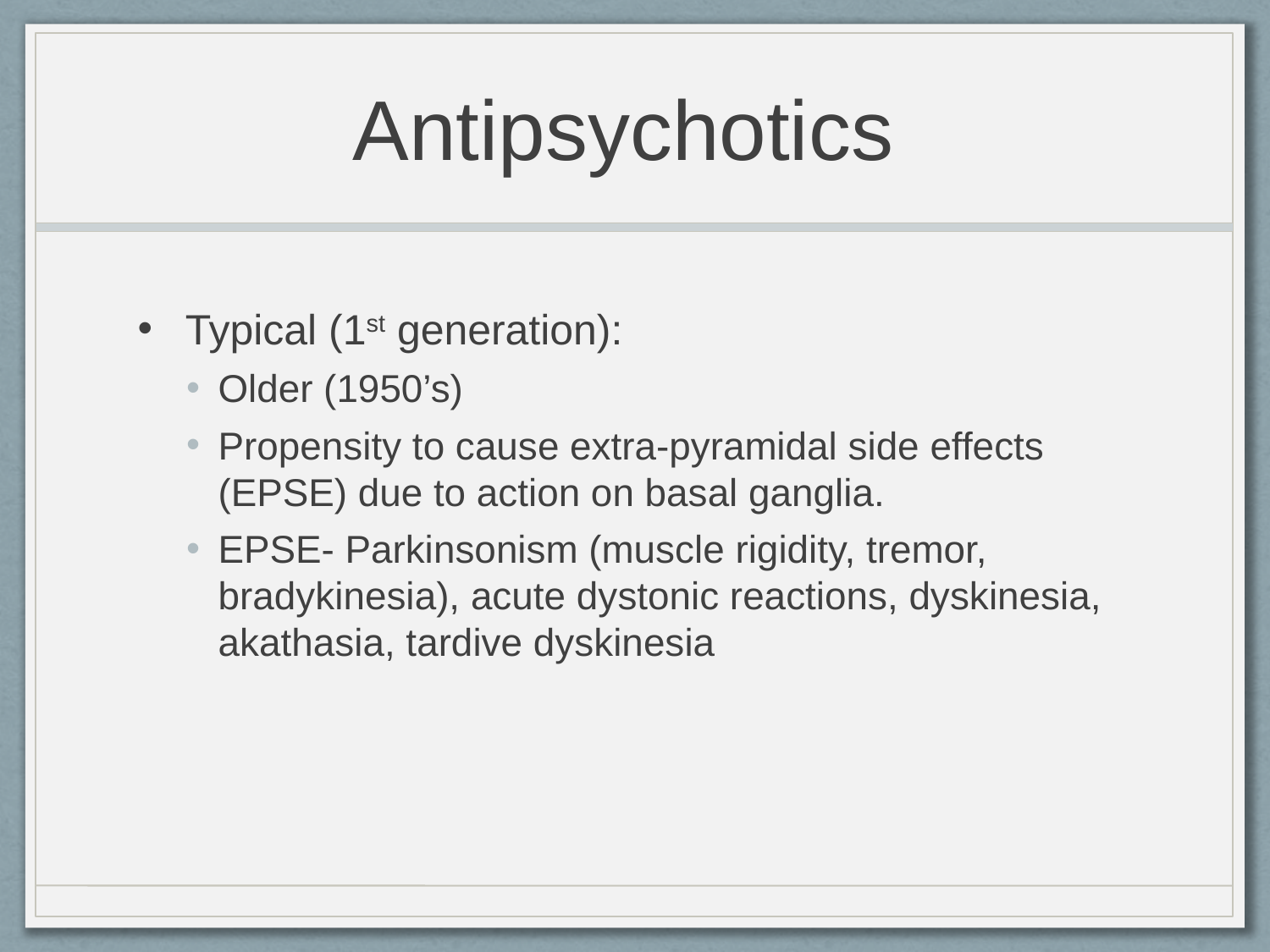

# Antipsychotics
Typical (1st generation):
Older (1950’s)
Propensity to cause extra-pyramidal side effects (EPSE) due to action on basal ganglia.
EPSE- Parkinsonism (muscle rigidity, tremor, bradykinesia), acute dystonic reactions, dyskinesia, akathasia, tardive dyskinesia